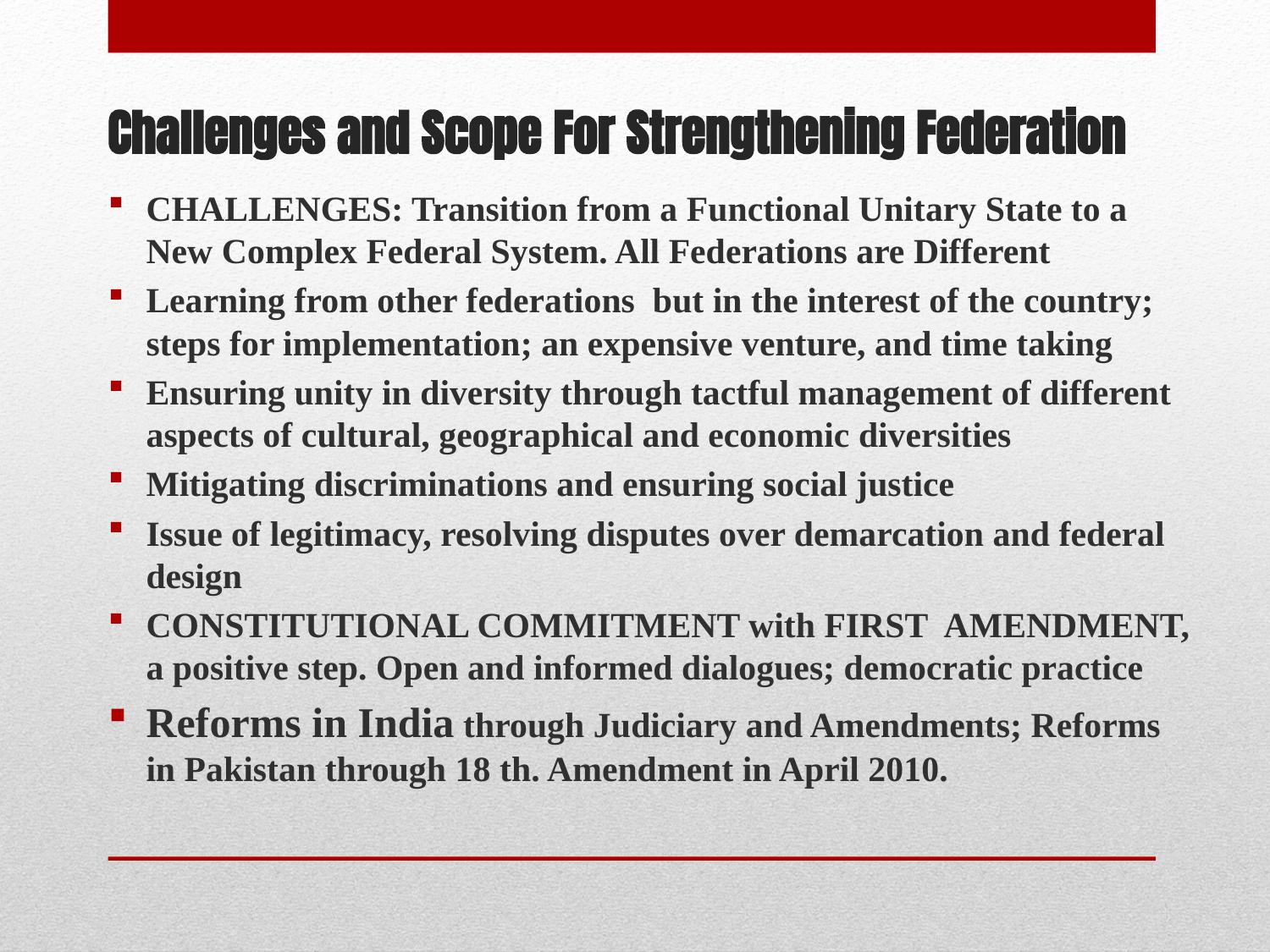

# Challenges and Scope For Strengthening Federation
CHALLENGES: Transition from a Functional Unitary State to a New Complex Federal System. All Federations are Different
Learning from other federations  but in the interest of the country; steps for implementation; an expensive venture, and time taking
Ensuring unity in diversity through tactful management of different aspects of cultural, geographical and economic diversities
Mitigating discriminations and ensuring social justice
Issue of legitimacy, resolving disputes over demarcation and federal design
CONSTITUTIONAL COMMITMENT with FIRST  AMENDMENT, a positive step. Open and informed dialogues; democratic practice
Reforms in India through Judiciary and Amendments; Reforms in Pakistan through 18 th. Amendment in April 2010.